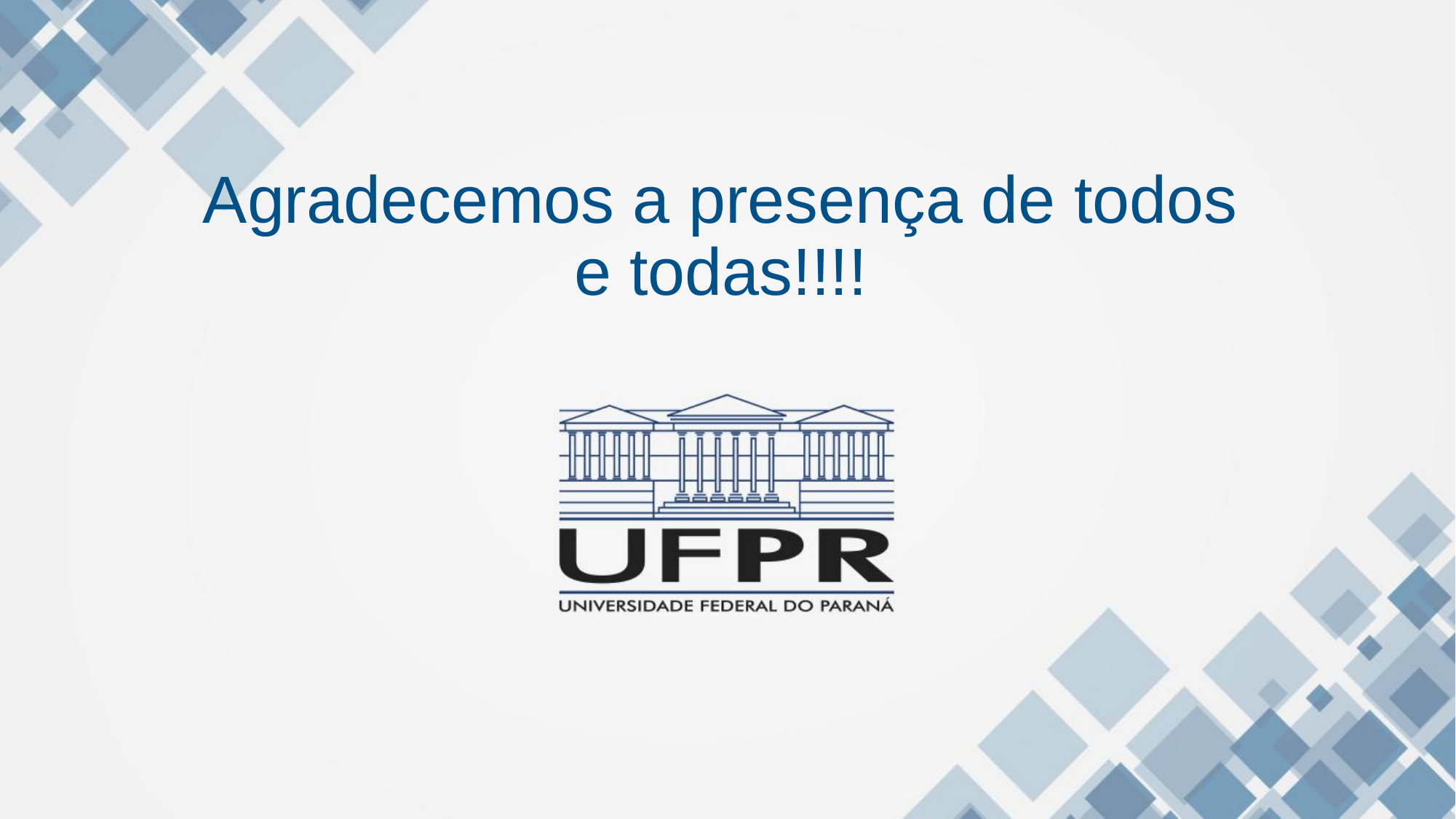

# Agradecemos a presença de todos e todas!!!!